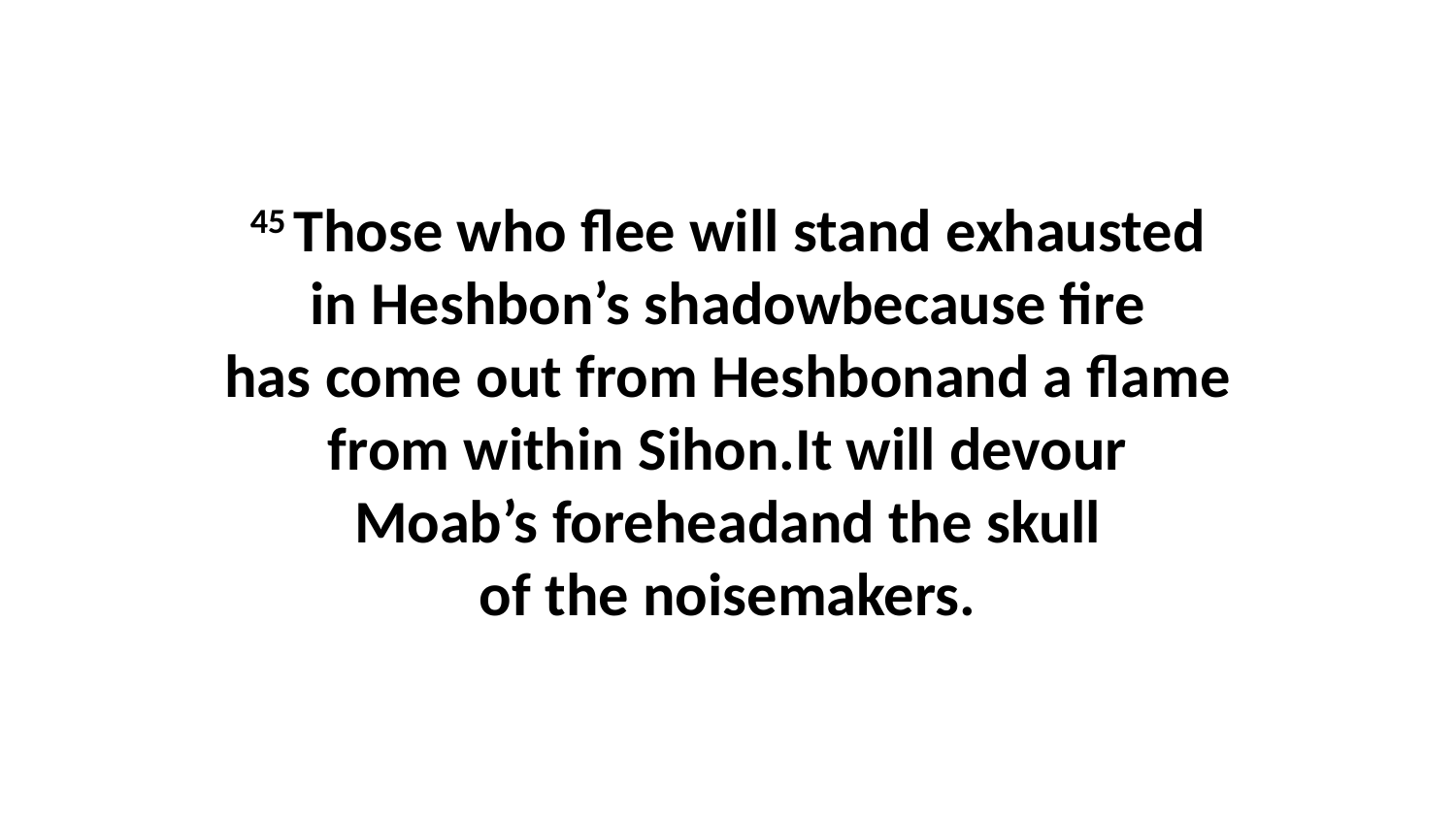

45 Those who flee will stand exhausted in Heshbon’s shadowbecause fire has come out from Heshbonand a flame from within Sihon.It will devour Moab’s foreheadand the skull of the noisemakers.